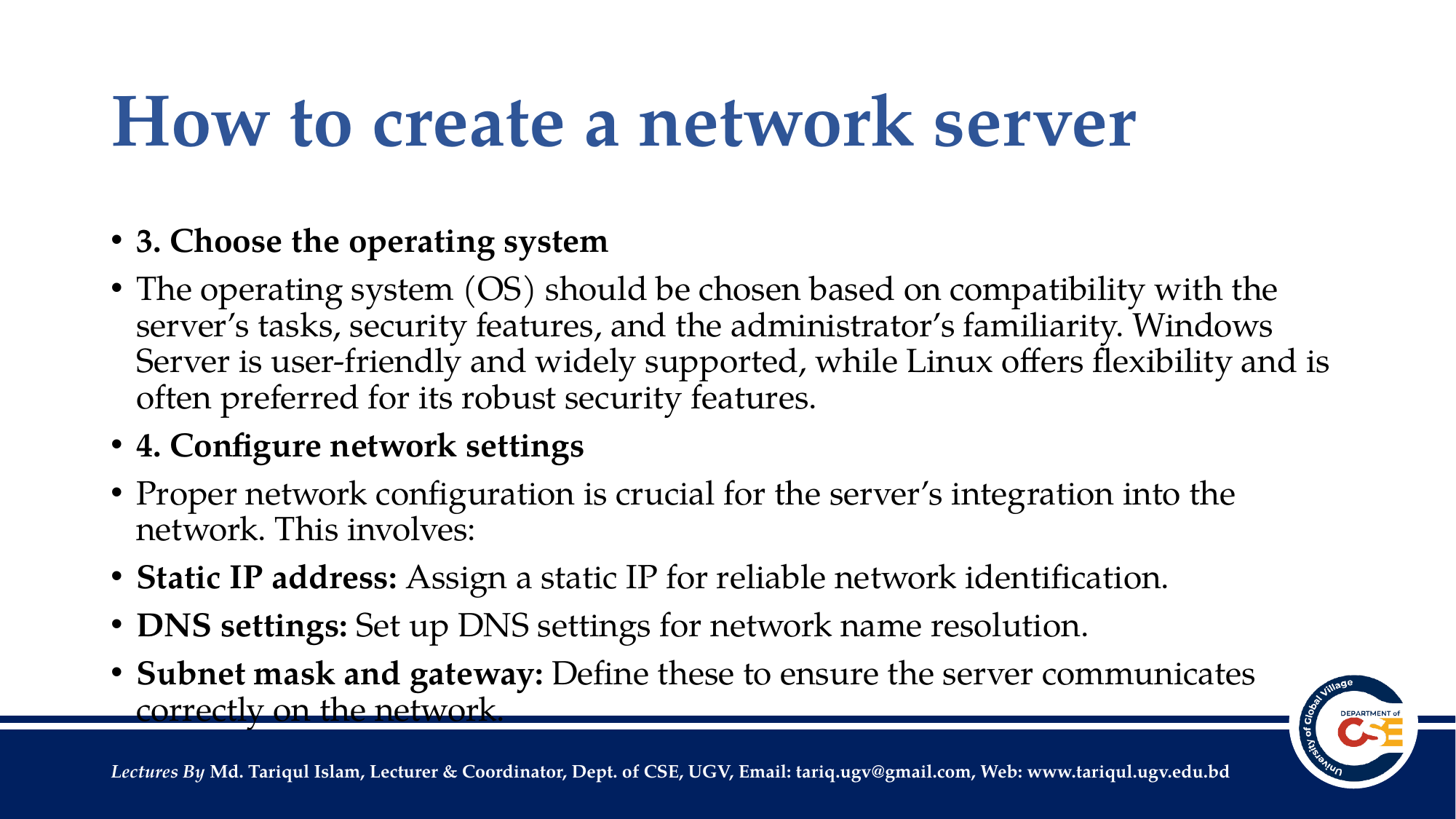

# How to create a network server
3. Choose the operating system
The operating system (OS) should be chosen based on compatibility with the server’s tasks, security features, and the administrator’s familiarity. Windows Server is user-friendly and widely supported, while Linux offers flexibility and is often preferred for its robust security features.
4. Configure network settings
Proper network configuration is crucial for the server’s integration into the network. This involves:
Static IP address: Assign a static IP for reliable network identification.
DNS settings: Set up DNS settings for network name resolution.
Subnet mask and gateway: Define these to ensure the server communicates correctly on the network.